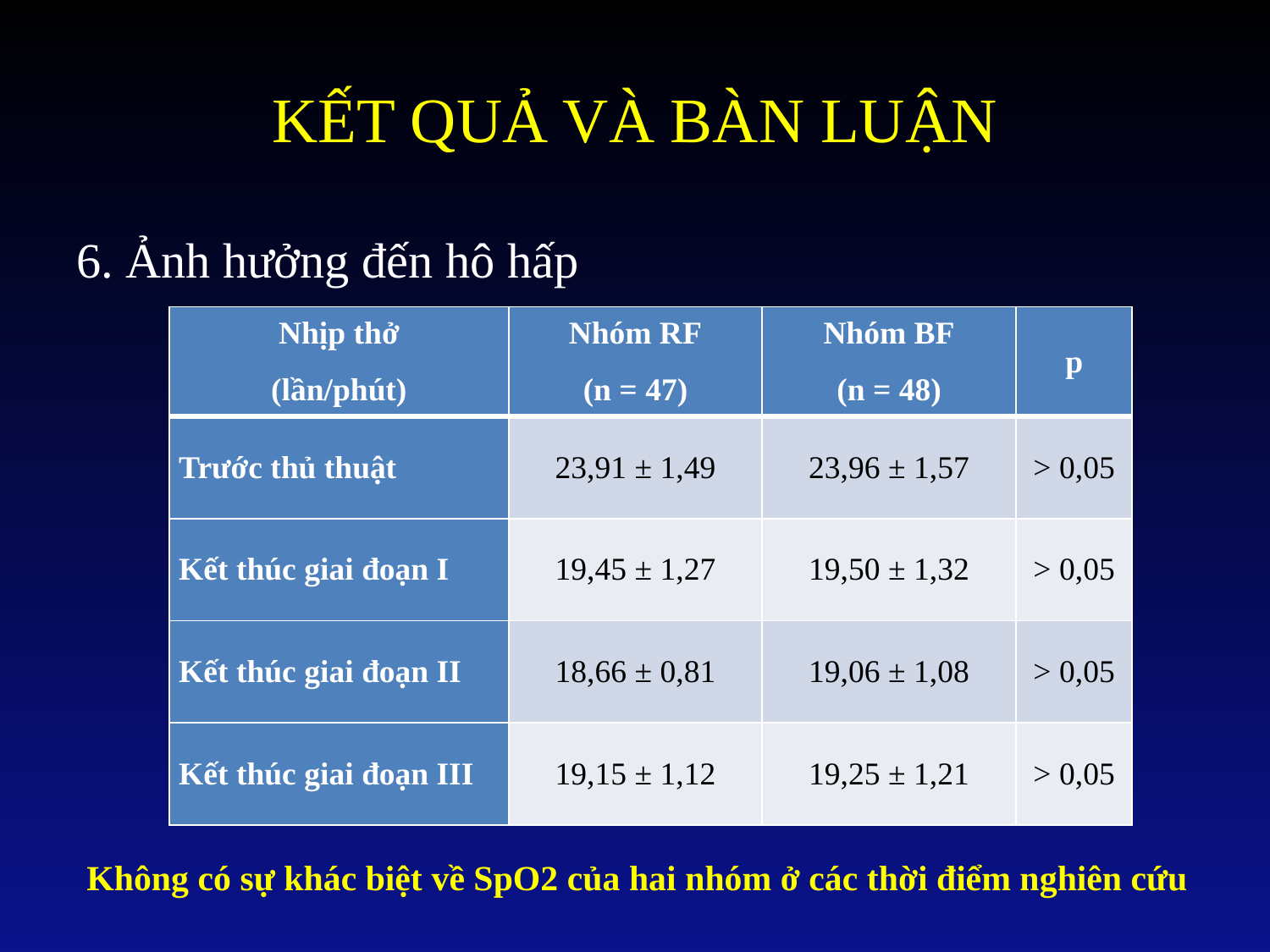

# KẾT QUẢ VÀ BÀN LUẬN
6. Ảnh hưởng đến hô hấp
| Nhịp thở (lần/phút) | Nhóm RF (n = 47) | Nhóm BF (n = 48) | p |
| --- | --- | --- | --- |
| Trước thủ thuật | 23,91 ± 1,49 | 23,96 ± 1,57 | > 0,05 |
| Kết thúc giai đoạn I | 19,45 ± 1,27 | 19,50 ± 1,32 | > 0,05 |
| Kết thúc giai đoạn II | 18,66 ± 0,81 | 19,06 ± 1,08 | > 0,05 |
| Kết thúc giai đoạn III | 19,15 ± 1,12 | 19,25 ± 1,21 | > 0,05 |
Không có sự khác biệt về SpO2 của hai nhóm ở các thời điểm nghiên cứu